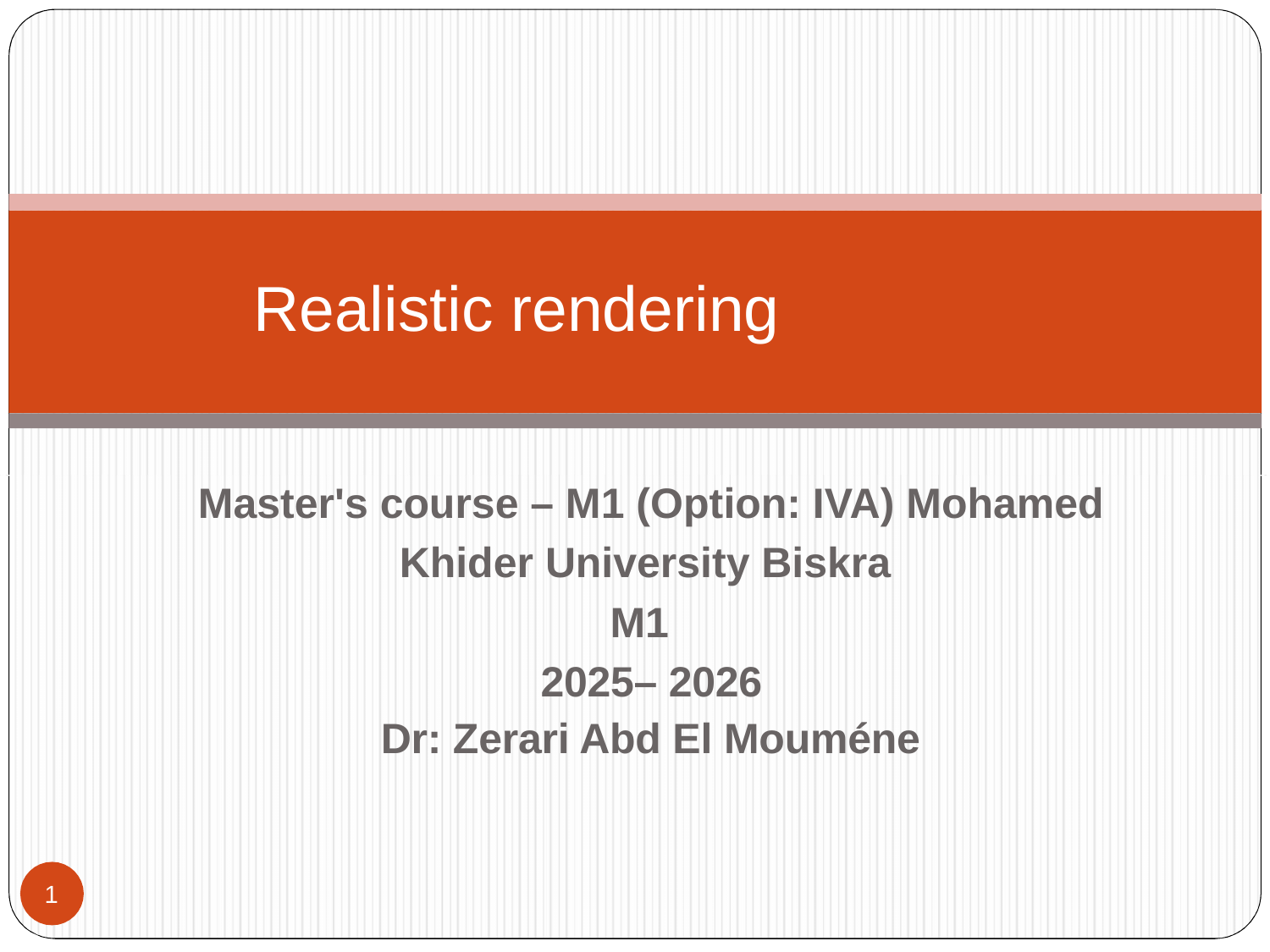

# Realistic rendering

Master's course – M1 (Option: IVA) Mohamed Khider University Biskra
M1
2025– 2026
Dr: Zerari Abd El Mouméne

1